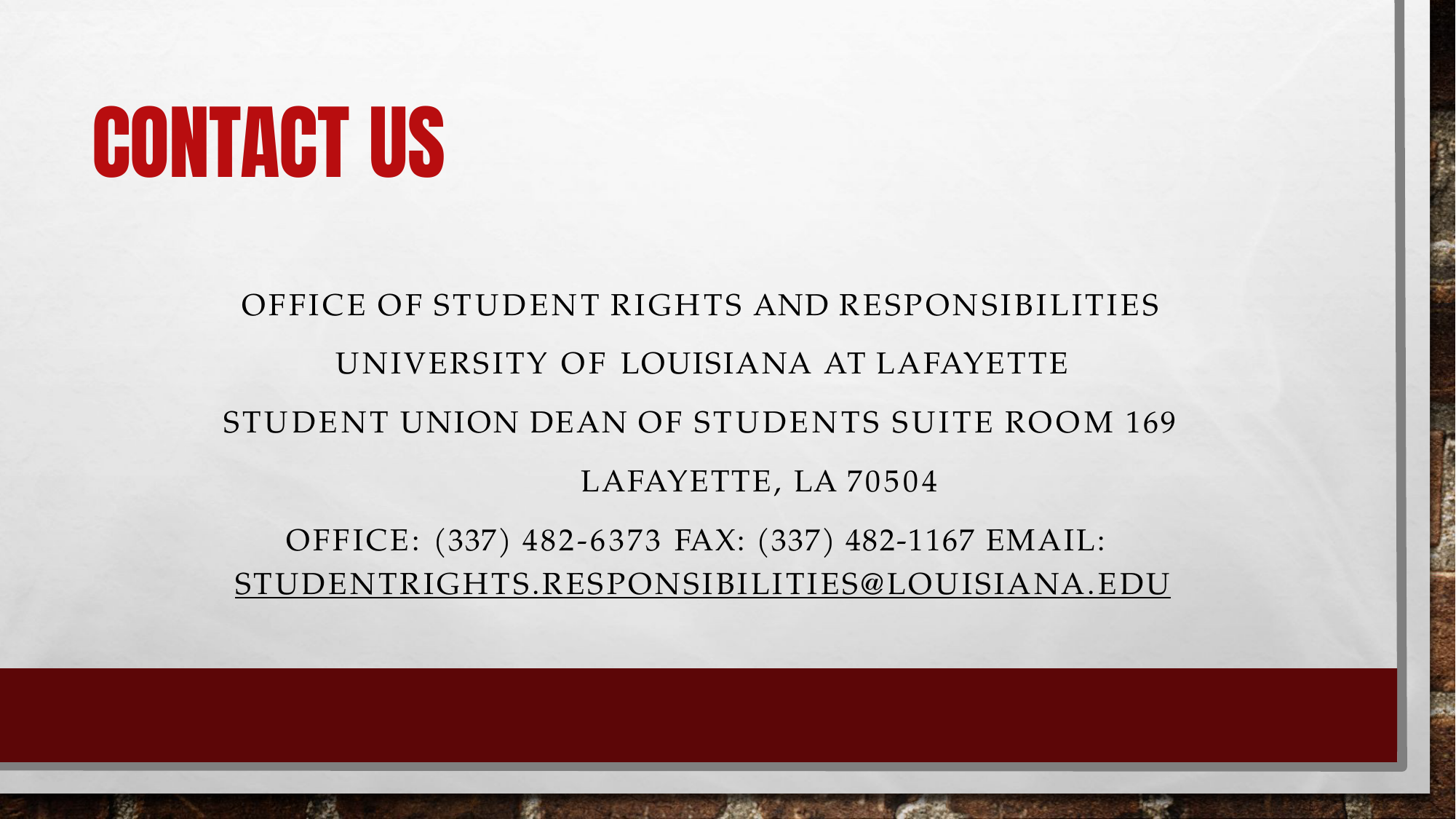

# CONTACT US
OFFICE OF STUDENT RIGHTS AND RESPONSIBILITIES
UNIVERSITY OF LOUISIANA AT LAFAYETTE  STUDENT UNION DEAN OF STUDENTS SUITE ROOM 169
LAFAYETTE, LA 70504
OFFICE: (337) 482-6373 FAX: (337) 482-1167 EMAIL:  STUDENTRIGHTS.RESPONSIBILITIES@LOUISIANA.EDU